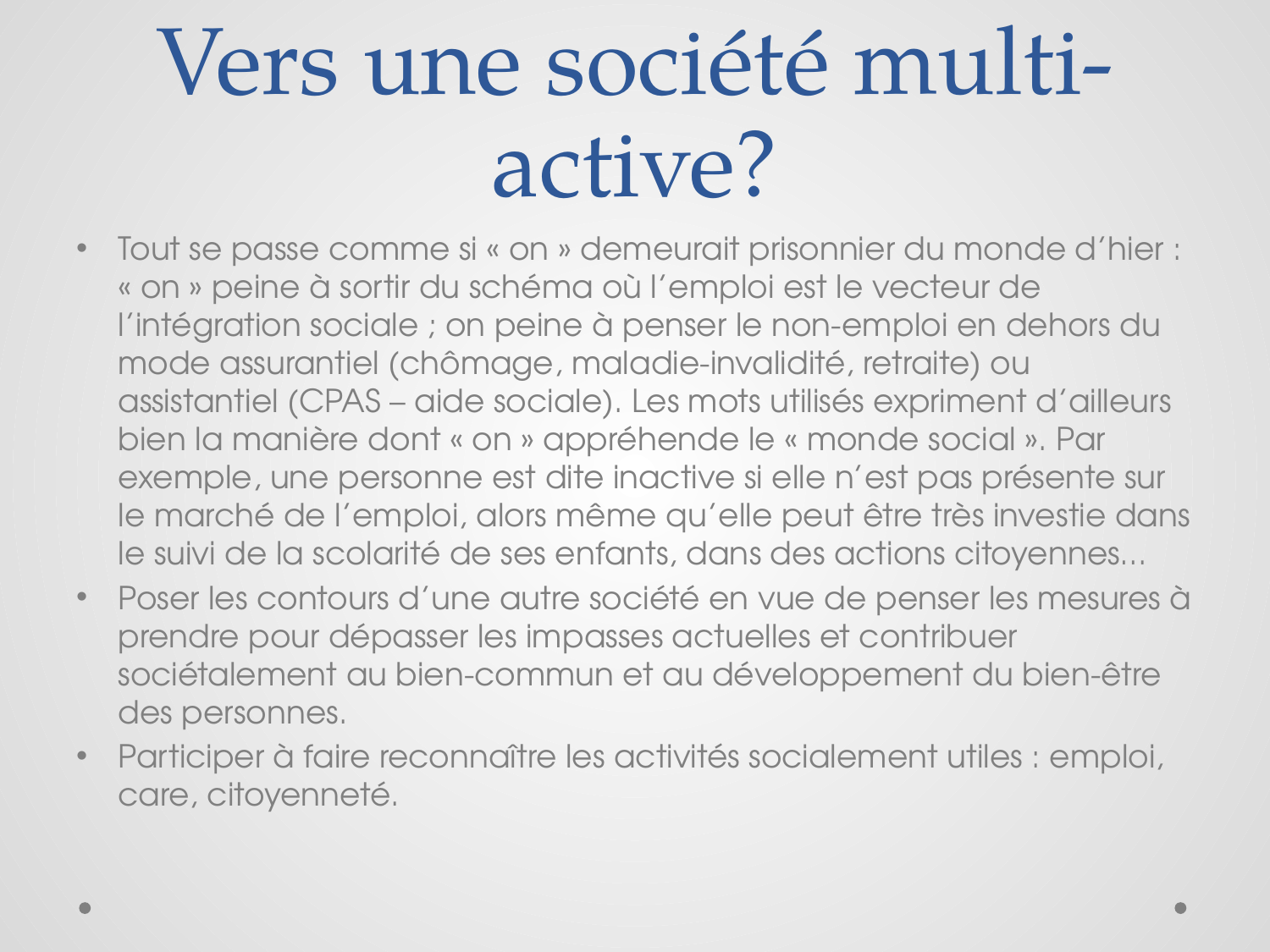

# Vers une société multi-active?
Tout se passe comme si « on » demeurait prisonnier du monde d’hier : « on » peine à sortir du schéma où l’emploi est le vecteur de l’intégration sociale ; on peine à penser le non-emploi en dehors du mode assurantiel (chômage, maladie-invalidité, retraite) ou assistantiel (CPAS – aide sociale). Les mots utilisés expriment d’ailleurs bien la manière dont « on » appréhende le « monde social ». Par exemple, une personne est dite inactive si elle n’est pas présente sur le marché de l’emploi, alors même qu’elle peut être très investie dans le suivi de la scolarité de ses enfants, dans des actions citoyennes…
Poser les contours d’une autre société en vue de penser les mesures à prendre pour dépasser les impasses actuelles et contribuer sociétalement au bien-commun et au développement du bien-être des personnes.
Participer à faire reconnaître les activités socialement utiles : emploi, care, citoyenneté.